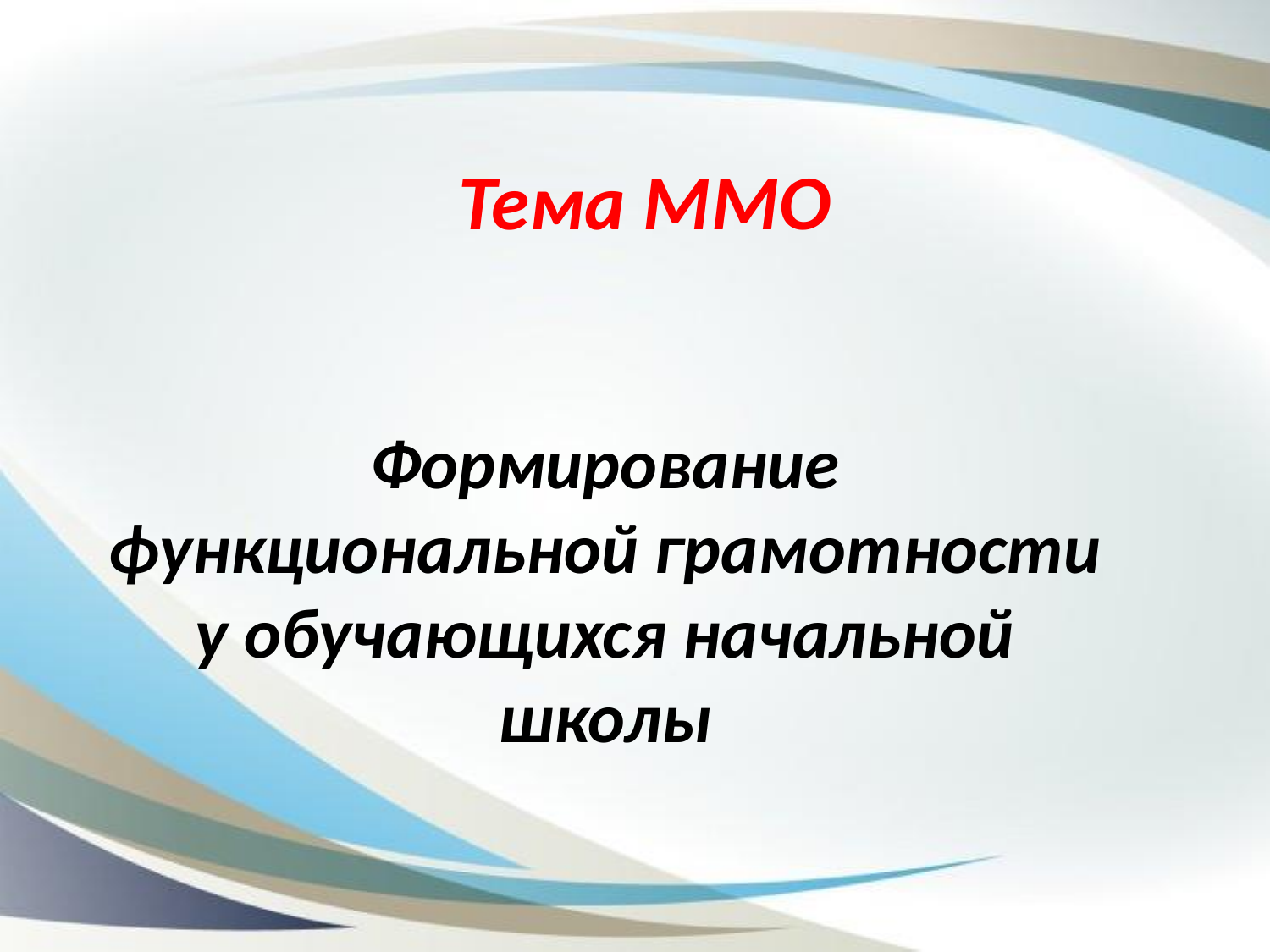

Тема ММО

Формирование функциональной грамотности у обучающихся начальной школы